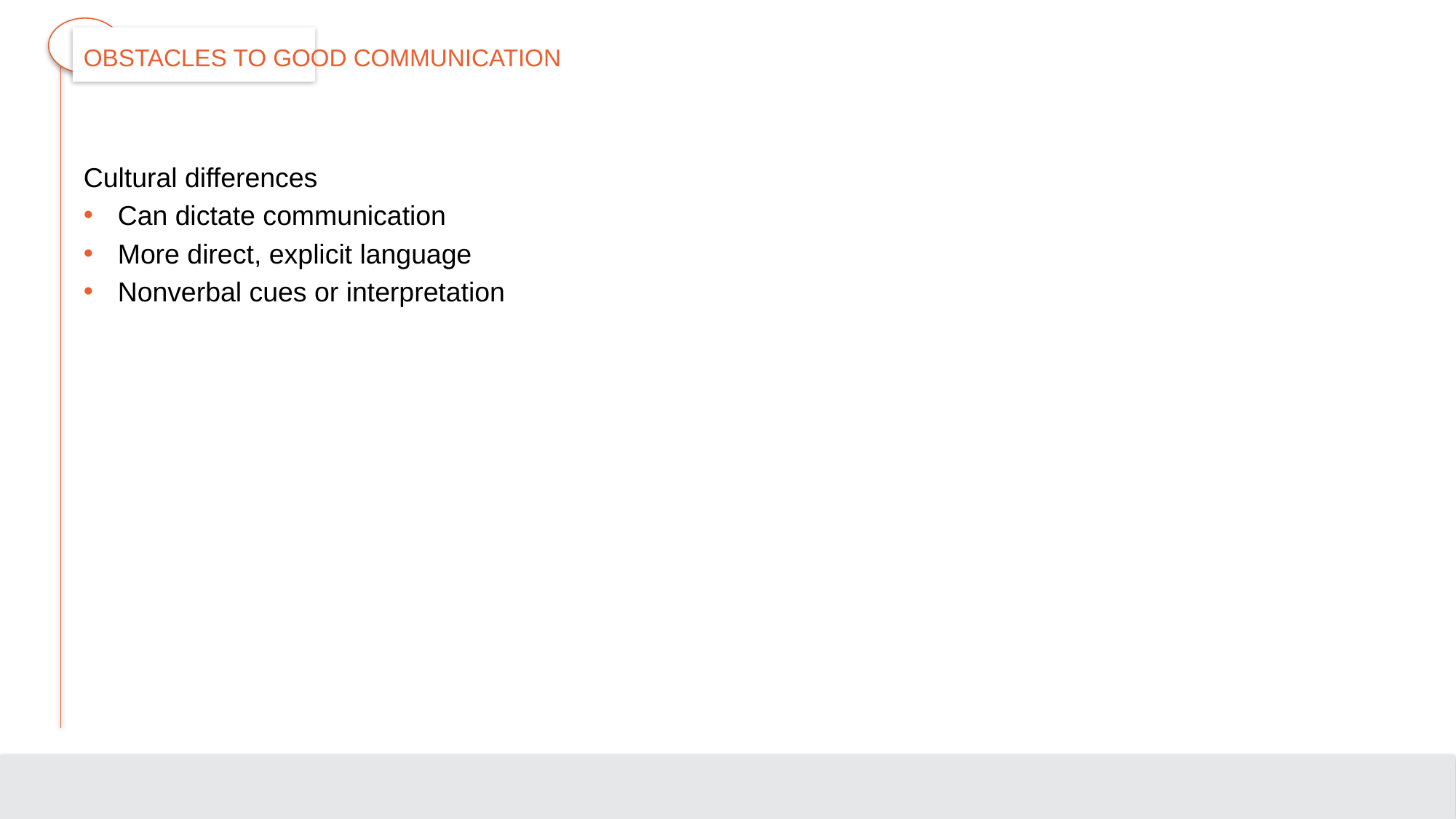

# Obstacles to Good Communication
Cultural differences
Can dictate communication
More direct, explicit language
Nonverbal cues or interpretation